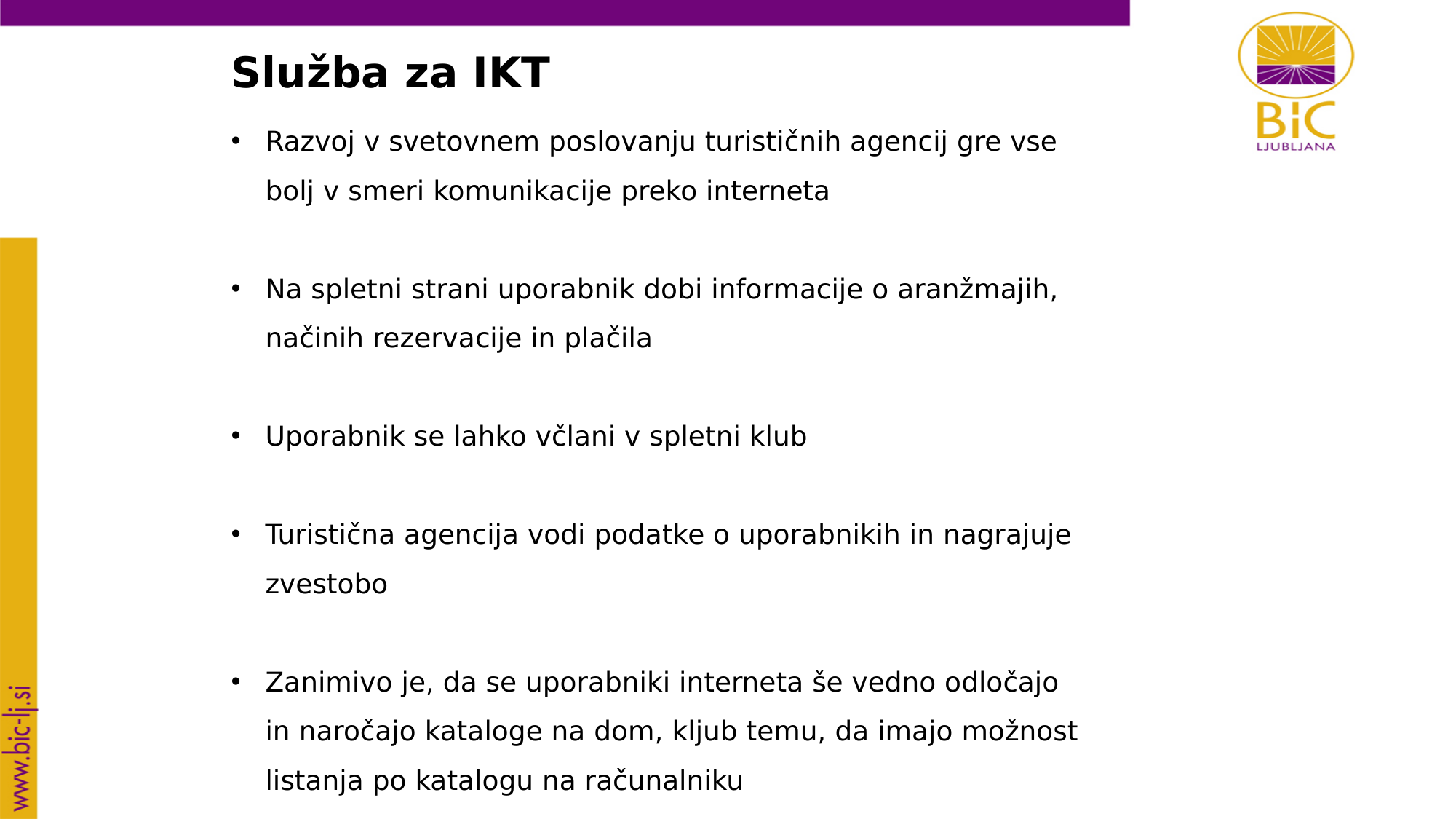

Služba za IKT
Razvoj v svetovnem poslovanju turističnih agencij gre vse bolj v smeri komunikacije preko interneta

Na spletni strani uporabnik dobi informacije o aranžmajih, načinih rezervacije in plačila

Uporabnik se lahko včlani v spletni klub

Turistična agencija vodi podatke o uporabnikih in nagrajuje zvestobo

Zanimivo je, da se uporabniki interneta še vedno odločajo in naročajo kataloge na dom, kljub temu, da imajo možnost listanja po katalogu na računalniku